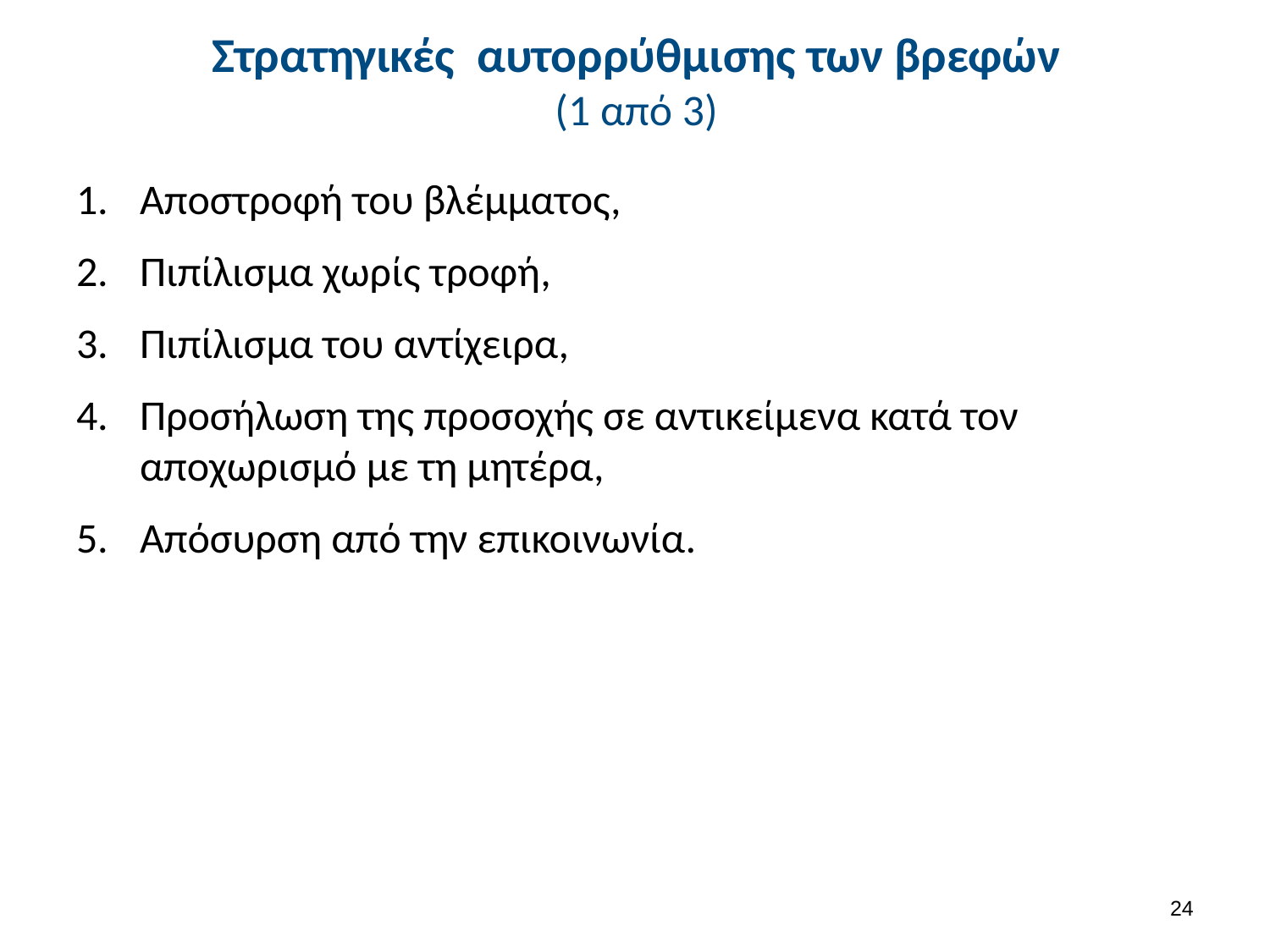

# Στρατηγικές  αυτορρύθμισης των βρεφών (1 από 3)
Αποστροφή του βλέμματος,
Πιπίλισμα χωρίς τροφή,
Πιπίλισμα του αντίχειρα,
Προσήλωση της προσοχής σε αντικείμενα κατά τον αποχωρισμό με τη μητέρα,
Απόσυρση από την επικοινωνία.

24